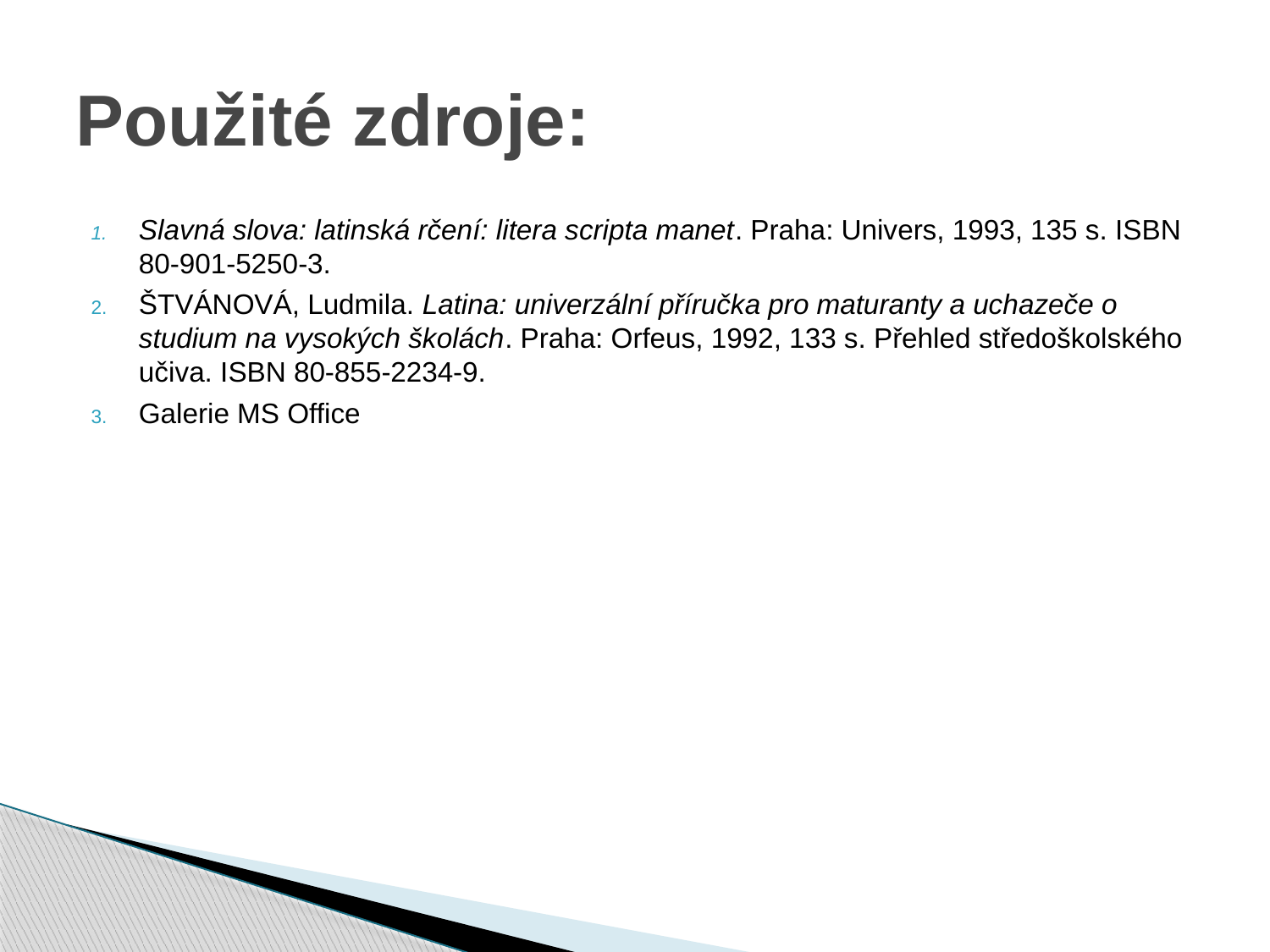

# Použité zdroje:
Slavná slova: latinská rčení: litera scripta manet. Praha: Univers, 1993, 135 s. ISBN 80-901-5250-3.
ŠTVÁNOVÁ, Ludmila. Latina: univerzální příručka pro maturanty a uchazeče o studium na vysokých školách. Praha: Orfeus, 1992, 133 s. Přehled středoškolského učiva. ISBN 80-855-2234-9.
Galerie MS Office